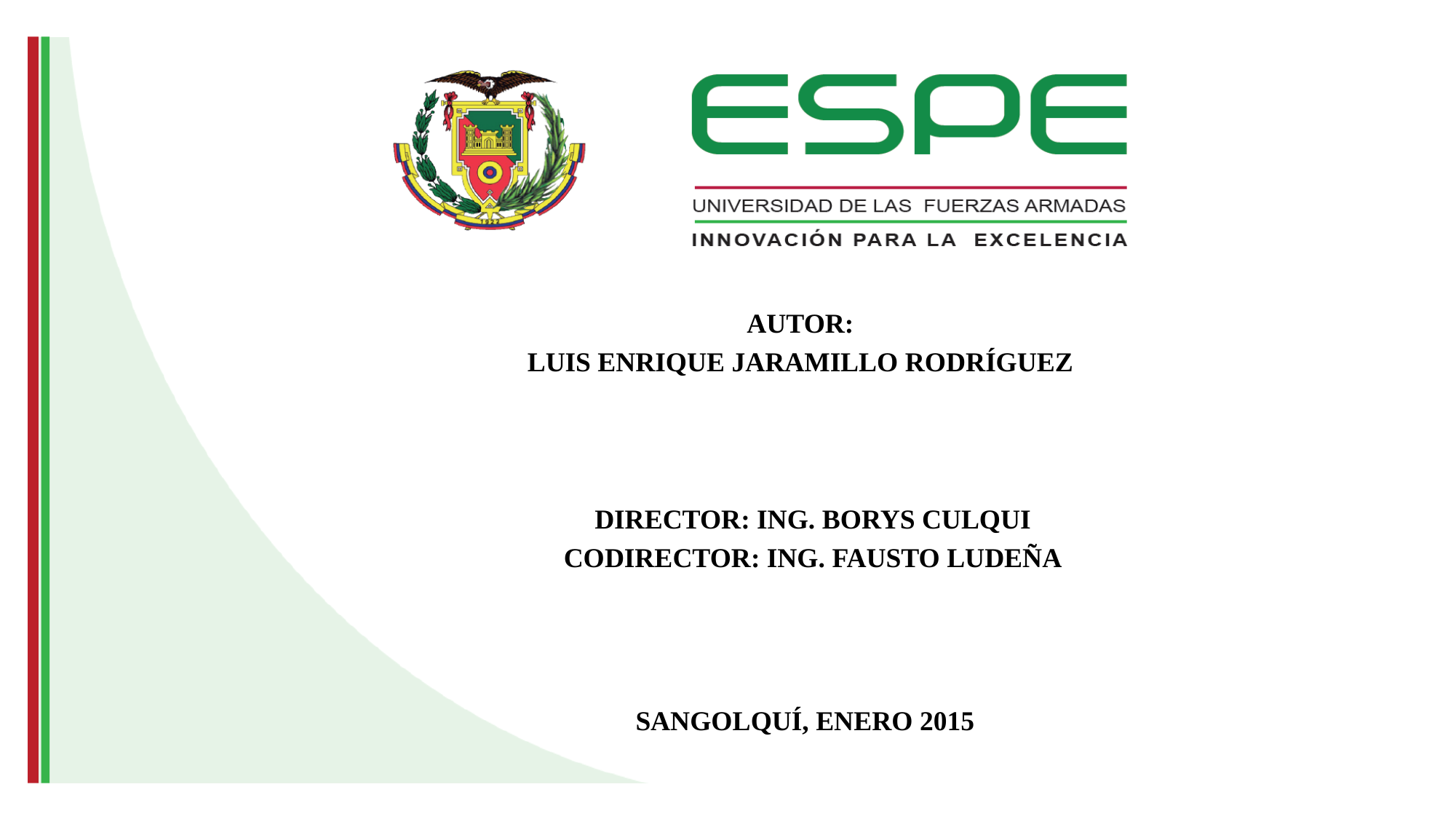

AUTOR:
LUIS ENRIQUE JARAMILLO RODRÍGUEZ
DIRECTOR: ING. BORYS CULQUI
CODIRECTOR: ING. FAUSTO LUDEÑA
SANGOLQUÍ, ENERO 2015